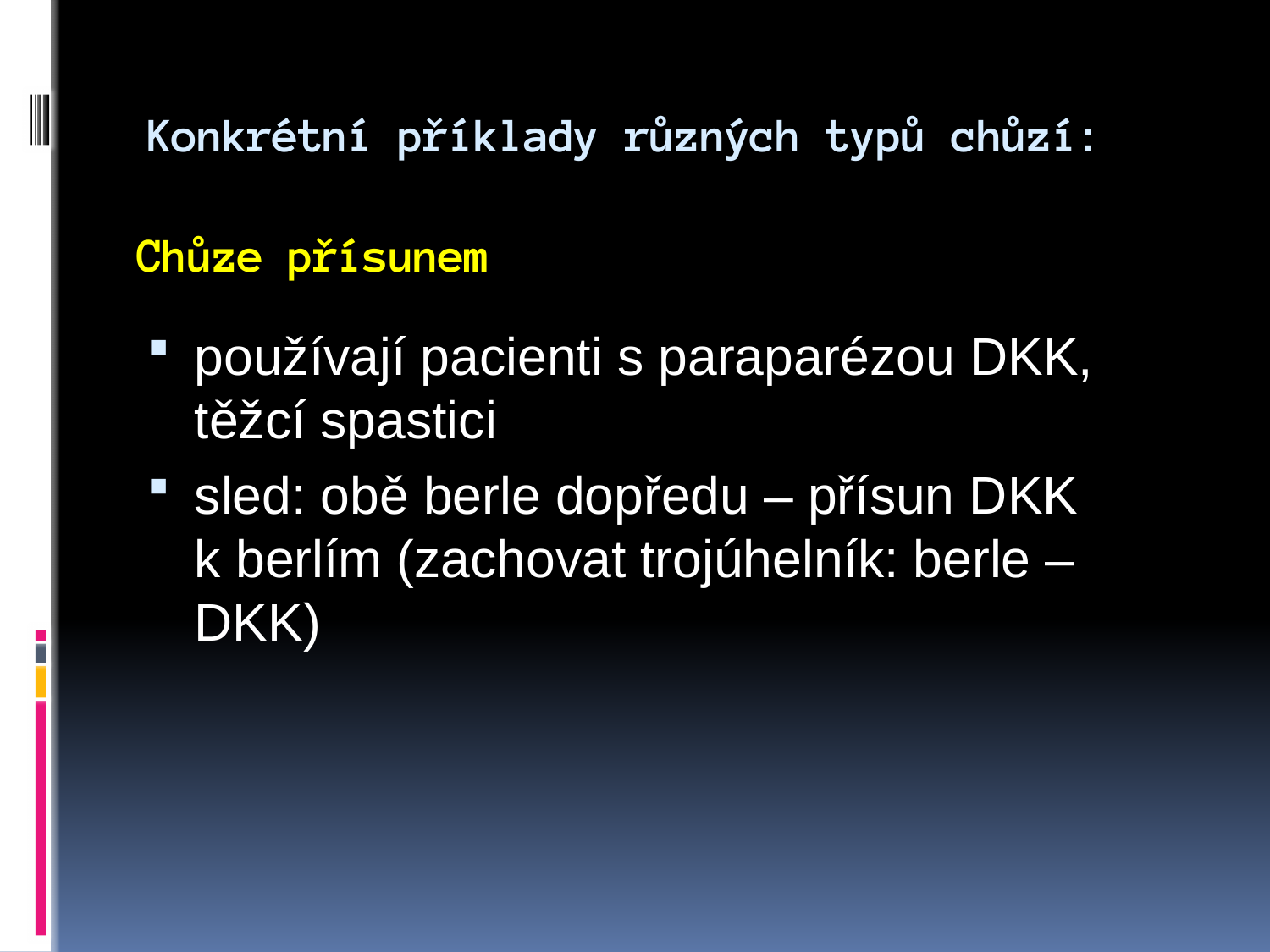

# Konkrétní příklady různých typů chůzí:
Chůze přísunem
používají pacienti s paraparézou DKK, těžcí spastici
sled: obě berle dopředu – přísun DKK k berlím (zachovat trojúhelník: berle – DKK)